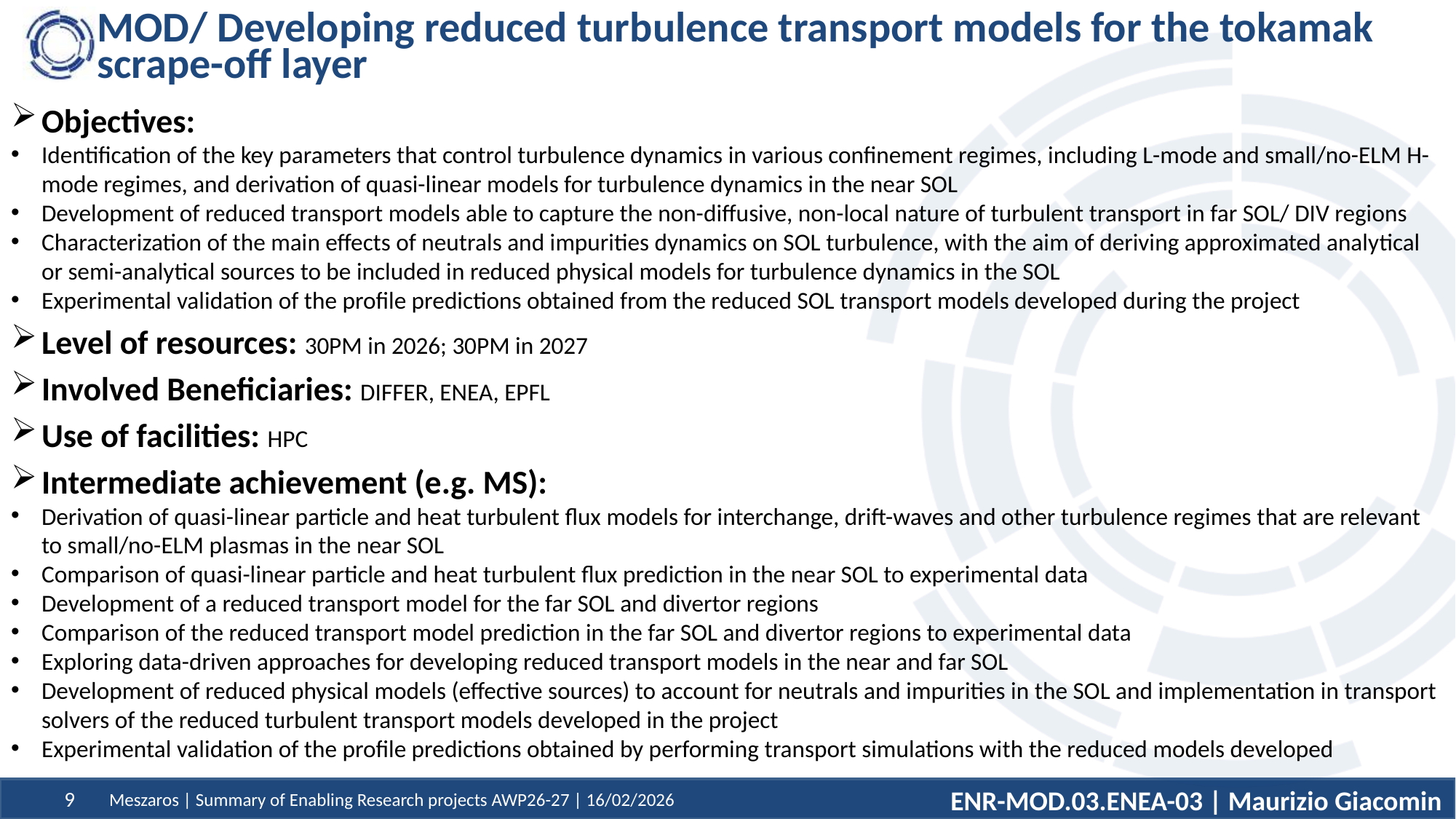

# MOD/ Developing reduced turbulence transport models for the tokamak scrape-off layer
Objectives:
Identification of the key parameters that control turbulence dynamics in various confinement regimes, including L-mode and small/no-ELM H-mode regimes, and derivation of quasi-linear models for turbulence dynamics in the near SOL
Development of reduced transport models able to capture the non-diffusive, non-local nature of turbulent transport in far SOL/ DIV regions
Characterization of the main effects of neutrals and impurities dynamics on SOL turbulence, with the aim of deriving approximated analytical or semi-analytical sources to be included in reduced physical models for turbulence dynamics in the SOL
Experimental validation of the profile predictions obtained from the reduced SOL transport models developed during the project
Level of resources: 30PM in 2026; 30PM in 2027
Involved Beneficiaries: DIFFER, ENEA, EPFL
Use of facilities: HPC
Intermediate achievement (e.g. MS):
Derivation of quasi-linear particle and heat turbulent flux models for interchange, drift-waves and other turbulence regimes that are relevant to small/no-ELM plasmas in the near SOL
Comparison of quasi-linear particle and heat turbulent flux prediction in the near SOL to experimental data
Development of a reduced transport model for the far SOL and divertor regions
Comparison of the reduced transport model prediction in the far SOL and divertor regions to experimental data
Exploring data-driven approaches for developing reduced transport models in the near and far SOL
Development of reduced physical models (effective sources) to account for neutrals and impurities in the SOL and implementation in transport solvers of the reduced turbulent transport models developed in the project
Experimental validation of the profile predictions obtained by performing transport simulations with the reduced models developed
ENR-MOD.03.ENEA-03 | Maurizio Giacomin
Meszaros | Summary of Enabling Research projects AWP26-27 | 16/02/2026
9